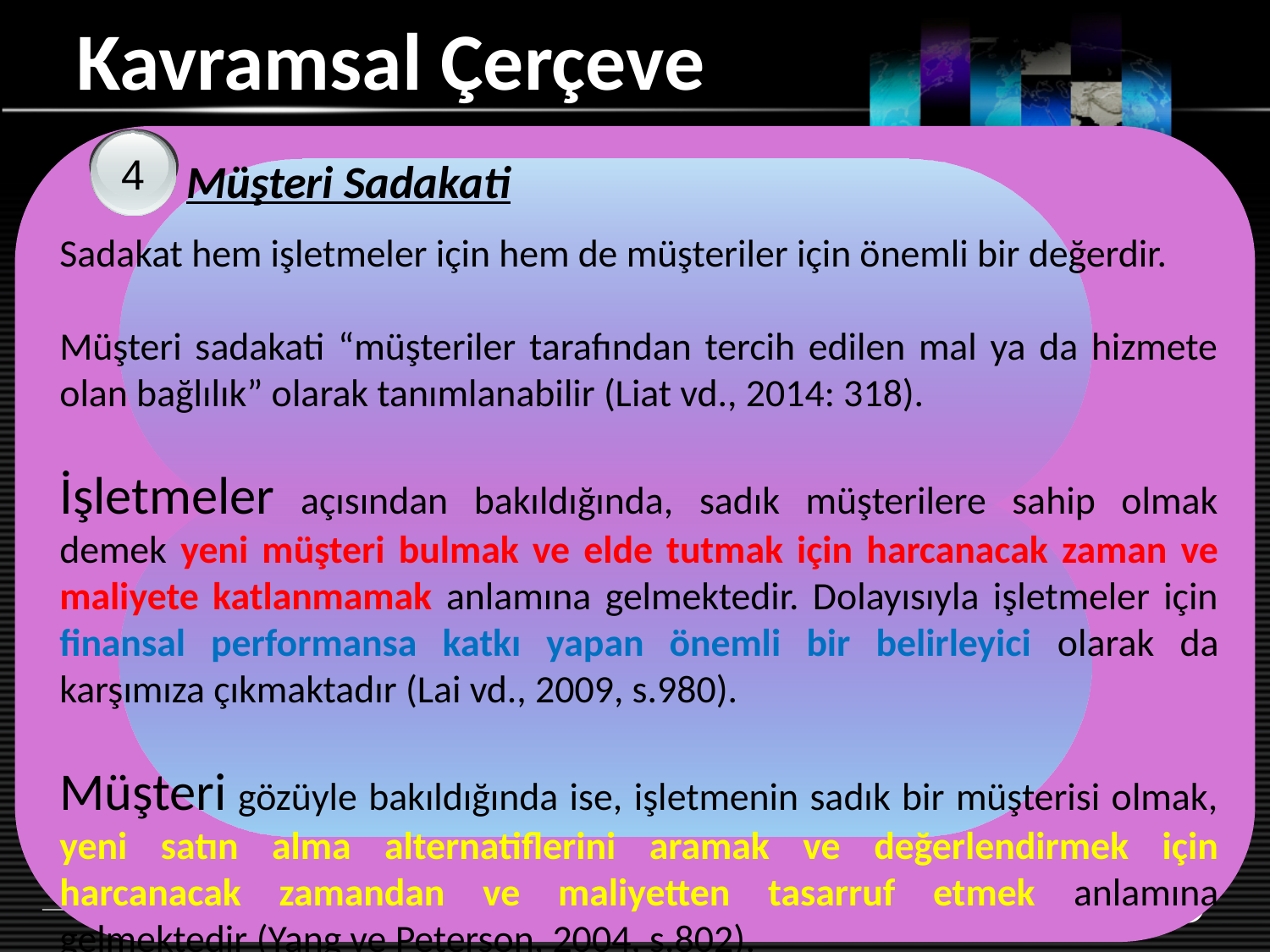

# Kavramsal Çerçeve

4
        	Müşteri Sadakati

Sadakat hem işletmeler için hem de müşteriler için önemli bir değerdir.

Müşteri sadakati “müşteriler tarafından tercih edilen mal ya da hizmete olan bağlılık” olarak tanımlanabilir (Liat vd., 2014: 318).

İşletmeler açısından bakıldığında, sadık müşterilere sahip olmak demek yeni müşteri bulmak ve elde tutmak için harcanacak zaman ve maliyete katlanmamak anlamına gelmektedir. Dolayısıyla işletmeler için finansal performansa katkı yapan önemli bir belirleyici olarak da karşımıza çıkmaktadır (Lai vd., 2009, s.980).

Müşteri gözüyle bakıldığında ise, işletmenin sadık bir müşterisi olmak, yeni satın alma alternatiflerini aramak ve değerlendirmek için harcanacak zamandan ve maliyetten tasarruf etmek anlamına gelmektedir (Yang ve Peterson, 2004, s.802).

www.themegallery.com